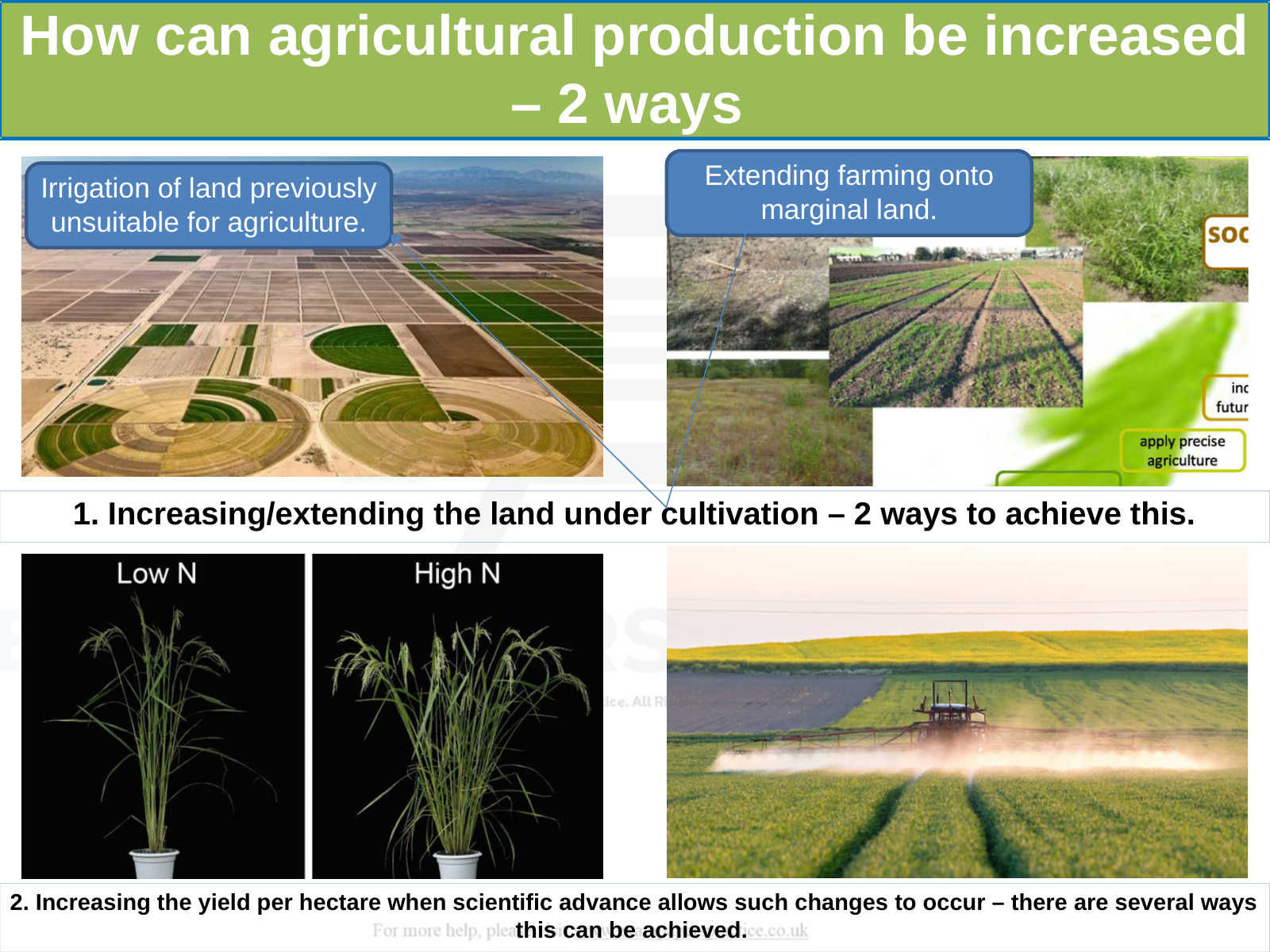

How can agricultural production be increased – 2 ways

Extending farming onto marginal land.

Irrigation of land previously unsuitable for agriculture.

1. Increasing/extending the land under cultivation – 2 ways to achieve this.

2. Increasing the yield per hectare when scientific advance allows such changes to occur – there are several ways this can be achieved.